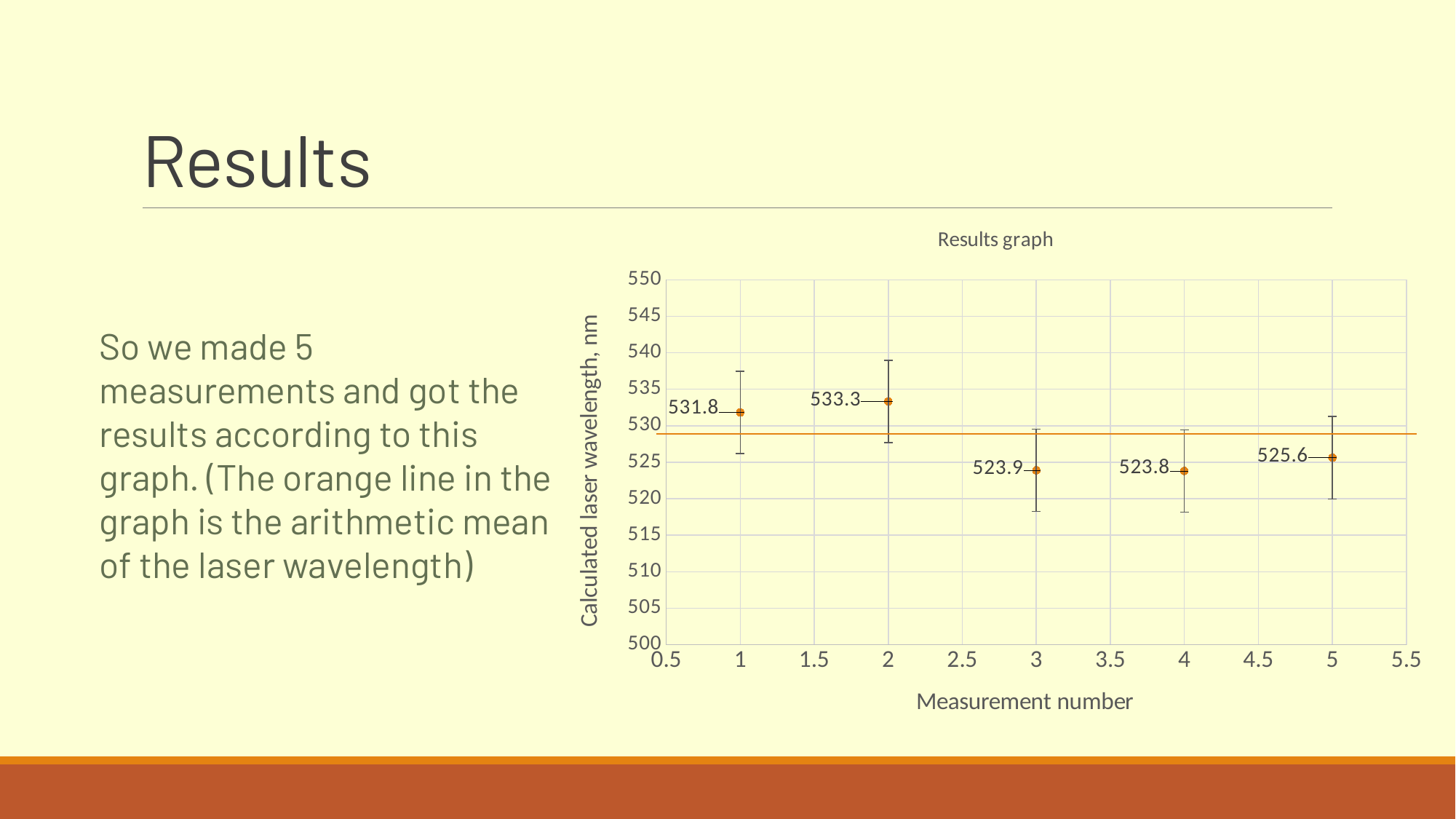

# Results

### Chart: Results graph

| Category |  |
|---|---|
So we made 5 measurements and got the results according to this graph. (The orange line in the graph is the arithmetic mean of the laser wavelength)